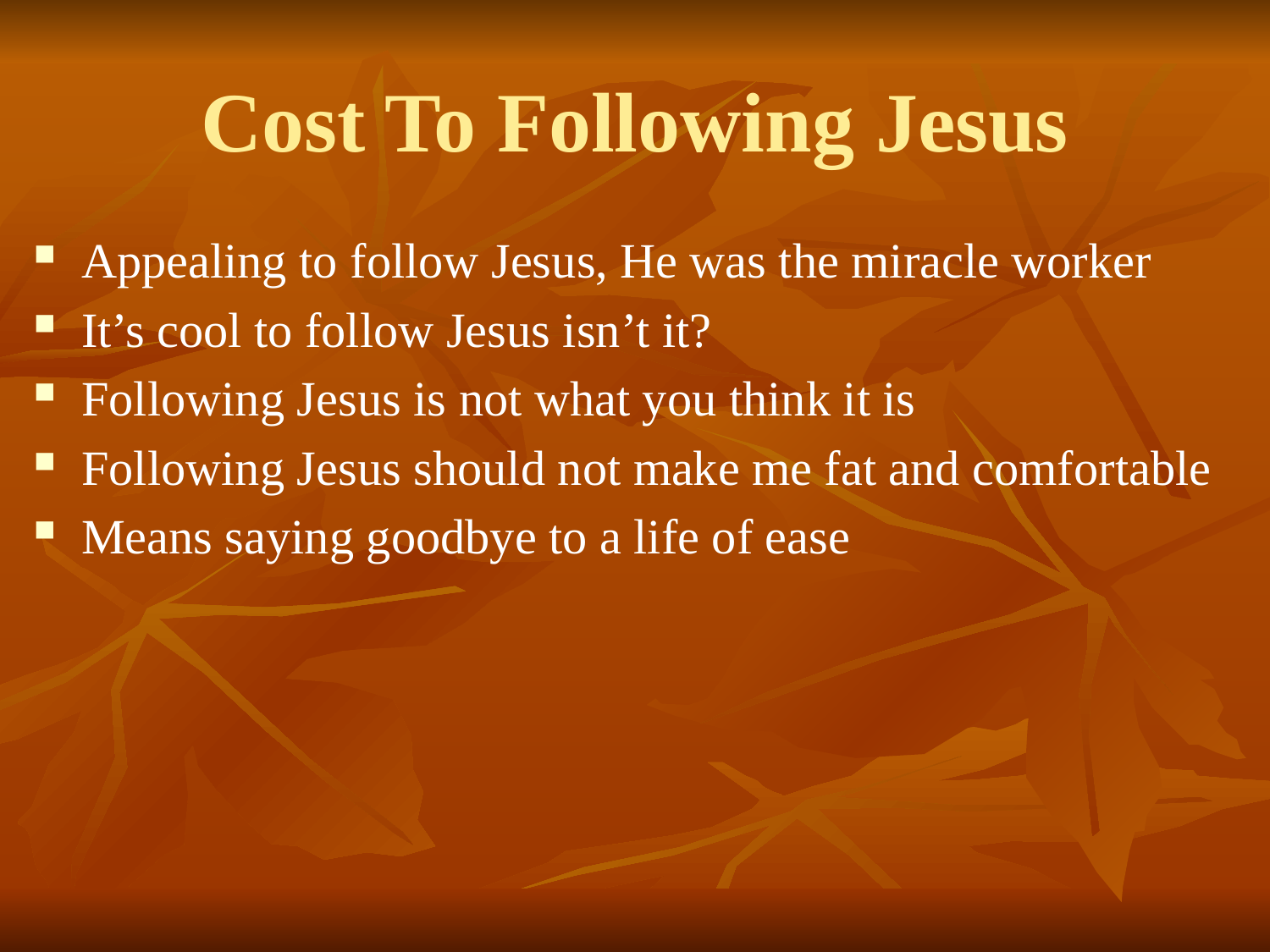

# Cost To Following Jesus
Appealing to follow Jesus, He was the miracle worker
It’s cool to follow Jesus isn’t it?
Following Jesus is not what you think it is
Following Jesus should not make me fat and comfortable
Means saying goodbye to a life of ease